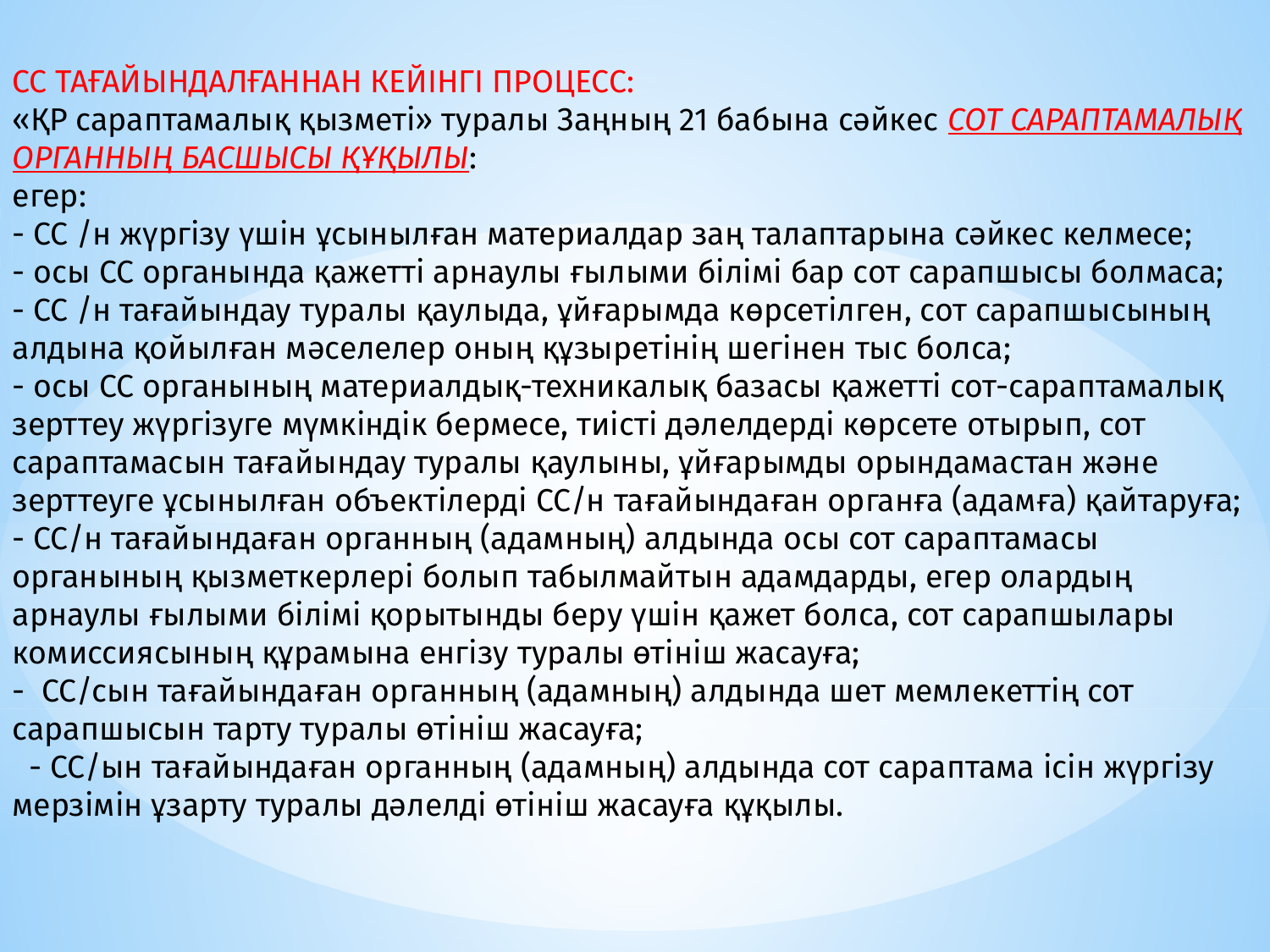

СС ТАҒАЙЫНДАЛҒАННАН КЕЙІНГІ ПРОЦЕСС:
«ҚР сараптамалық қызметі» туралы Заңның 21 бабына сәйкес СОТ САРАПТАМАЛЫҚ ОРГАННЫҢ БАСШЫСЫ ҚҰҚЫЛЫ:
егер:
- СС /н жүргізу үшін ұсынылған материалдар заң талаптарына сәйкес келмесе;
- осы СС органында қажетті арнаулы ғылыми білімі бар сот сарапшысы болмаса;
- СС /н тағайындау туралы қаулыда, ұйғарымда көрсетілген, сот сарапшысының алдына қойылған мәселелер оның құзыретінің шегінен тыс болса;
- осы СС органының материалдық-техникалық базасы қажетті сот-сараптамалық зерттеу жүргізуге мүмкіндік бермесе, тиісті дәлелдерді көрсете отырып, сот сараптамасын тағайындау туралы қаулыны, ұйғарымды орындамастан және зерттеуге ұсынылған объектілерді СС/н тағайындаған органға (адамға) қайтаруға;
- СС/н тағайындаған органның (адамның) алдында осы сот сараптамасы органының қызметкерлері болып табылмайтын адамдарды, егер олардың арнаулы ғылыми білімі қорытынды беру үшін қажет болса, сот сарапшылары комиссиясының құрамына енгізу туралы өтініш жасауға;
-  СС/сын тағайындаған органның (адамның) алдында шет мемлекеттің сот сарапшысын тарту туралы өтініш жасауға;
  - СС/ын тағайындаған органның (адамның) алдында сот сараптама ісін жүргізу мерзімін ұзарту туралы дәлелді өтініш жасауға құқылы.